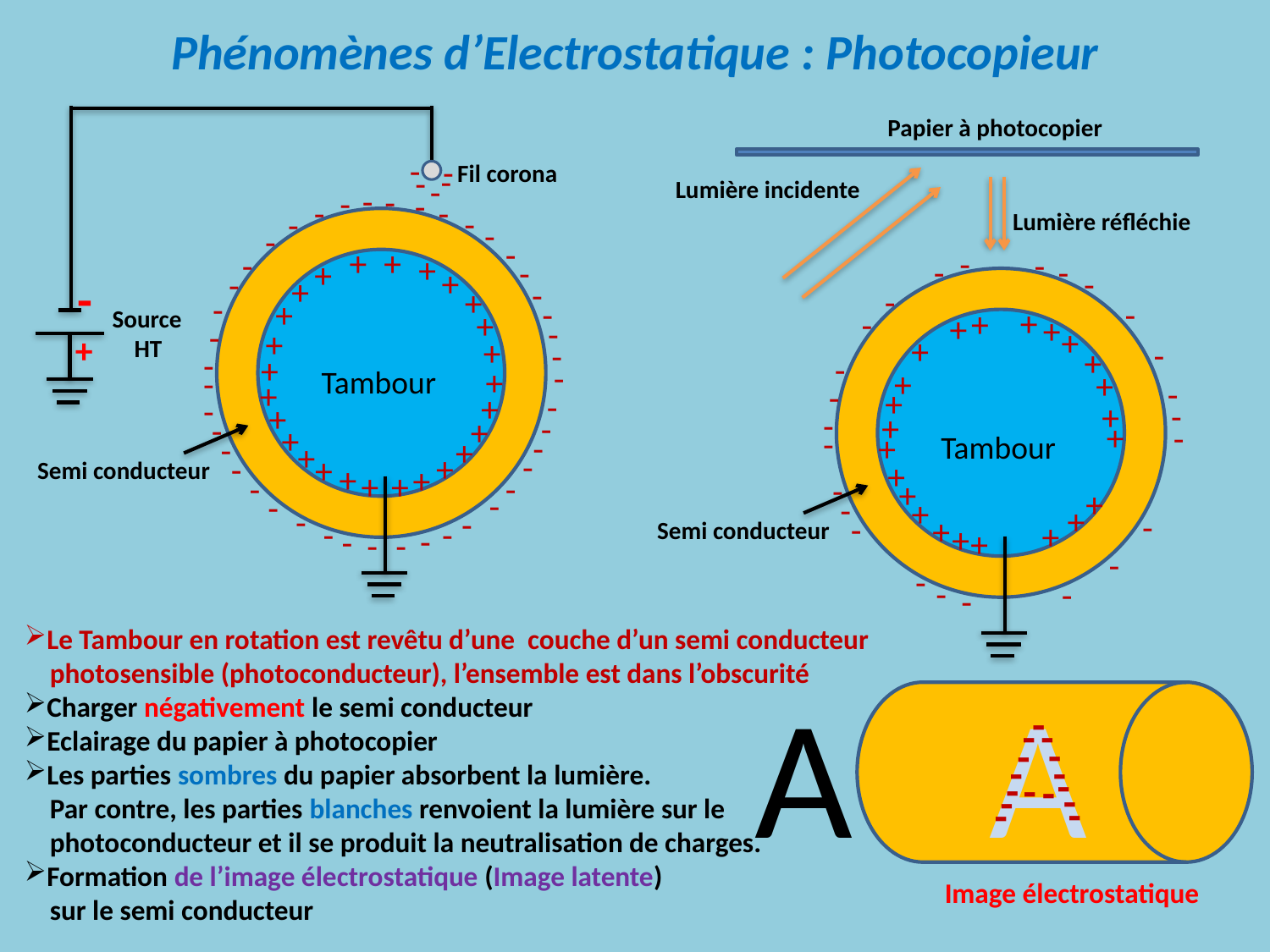

# Phénomènes d’Electrostatique : Photocopieur
Papier à photocopier

Lumière incidente
Lumière réfléchie
-
-
-
-
-

-
-
+
+
-
+
+

+
+
-
+
-
+
+
-
-
+
-
+
-
+
+
-
-
+
Tambour
+
-
+
+
-
+
+
-
-
+
+
Semi conducteur
+
+
-
-
-
-
-
-
-
-
Fil corona
-
-

-
-
-
-
-
-
-
-
-
-

-
-
+
+
-
+
-
+

+
-
-
+
-
+
-
-
+
Source
    HT
+
-
-
+
+
+
-
-
+
-
+
-
Tambour
+
-
+
-
+
-
-
+
+
-
-
+
+
-
+
-
+
Semi conducteur
+
+
+
+
-
-
-
-
-
-
-
-
-
-
-
-
Le Tambour en rotation est revêtu d’une  couche d’un semi conducteur
    photosensible (photoconducteur), l’ensemble est dans l’obscurité
Charger négativement le semi conducteur
Eclairage du papier à photocopier
Les parties sombres du papier absorbent la lumière.
    Par contre, les parties blanches renvoient la lumière sur le
    photoconducteur et il se produit la neutralisation de charges.
Formation de l’image électrostatique (Image latente)
    sur le semi conducteur
A
A

-
-
-
-
-
-
-
-
-
-
-
-
-
-
-
Image électrostatique